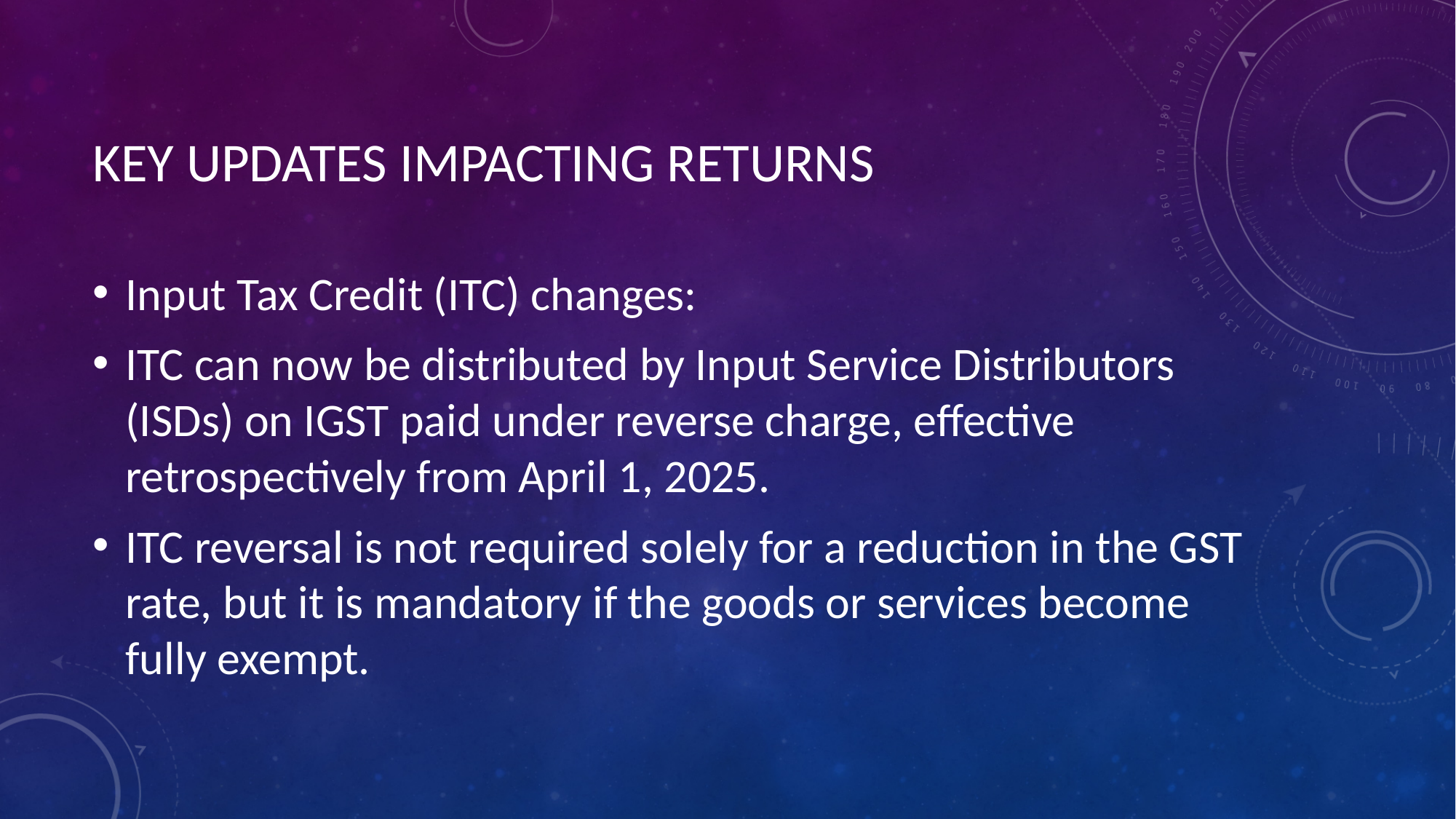

# Key updates impacting returns
Input Tax Credit (ITC) changes:
ITC can now be distributed by Input Service Distributors (ISDs) on IGST paid under reverse charge, effective retrospectively from April 1, 2025.
ITC reversal is not required solely for a reduction in the GST rate, but it is mandatory if the goods or services become fully exempt.